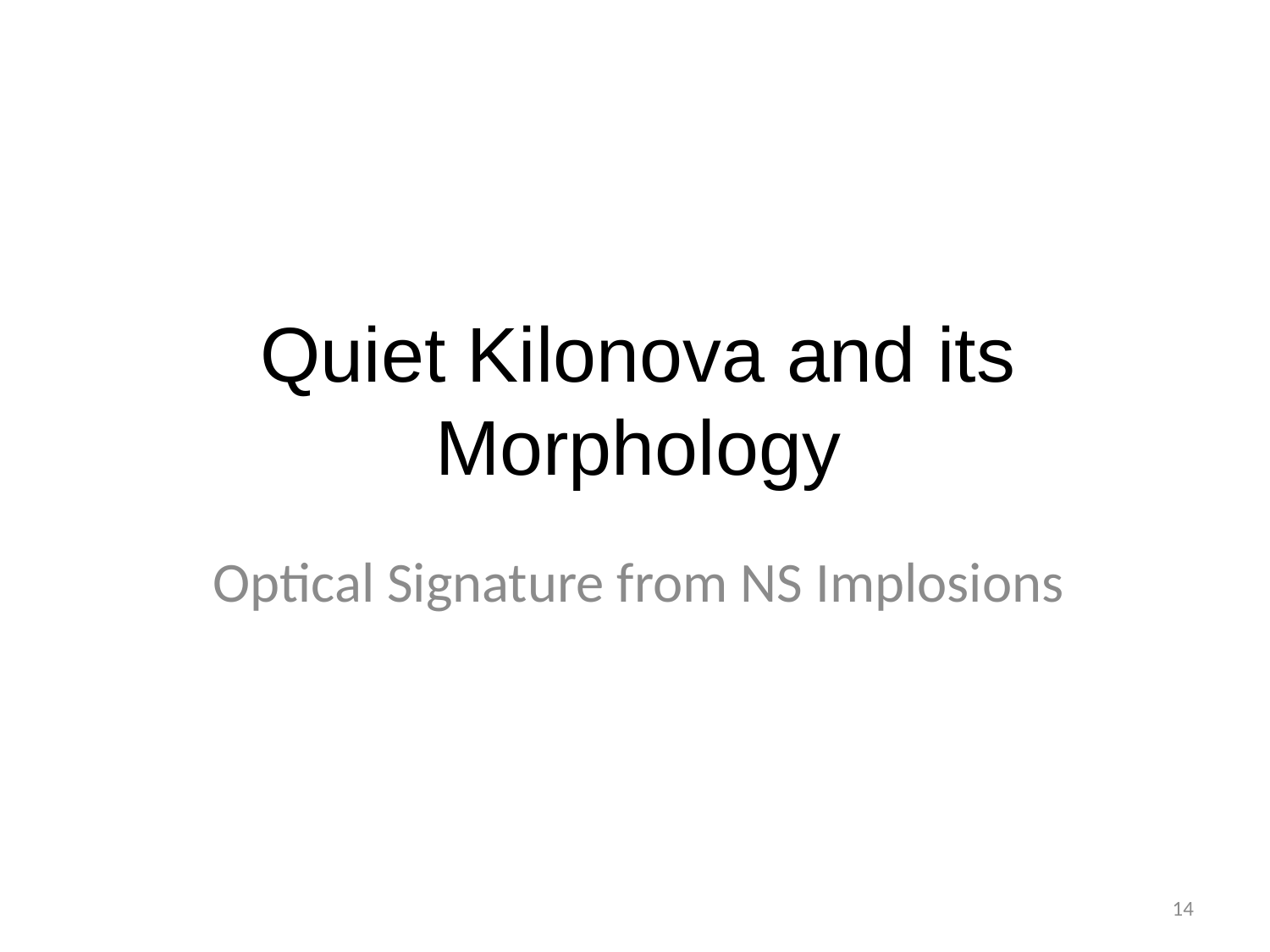

# Quiet Kilonova and its Morphology
Optical Signature from NS Implosions
14